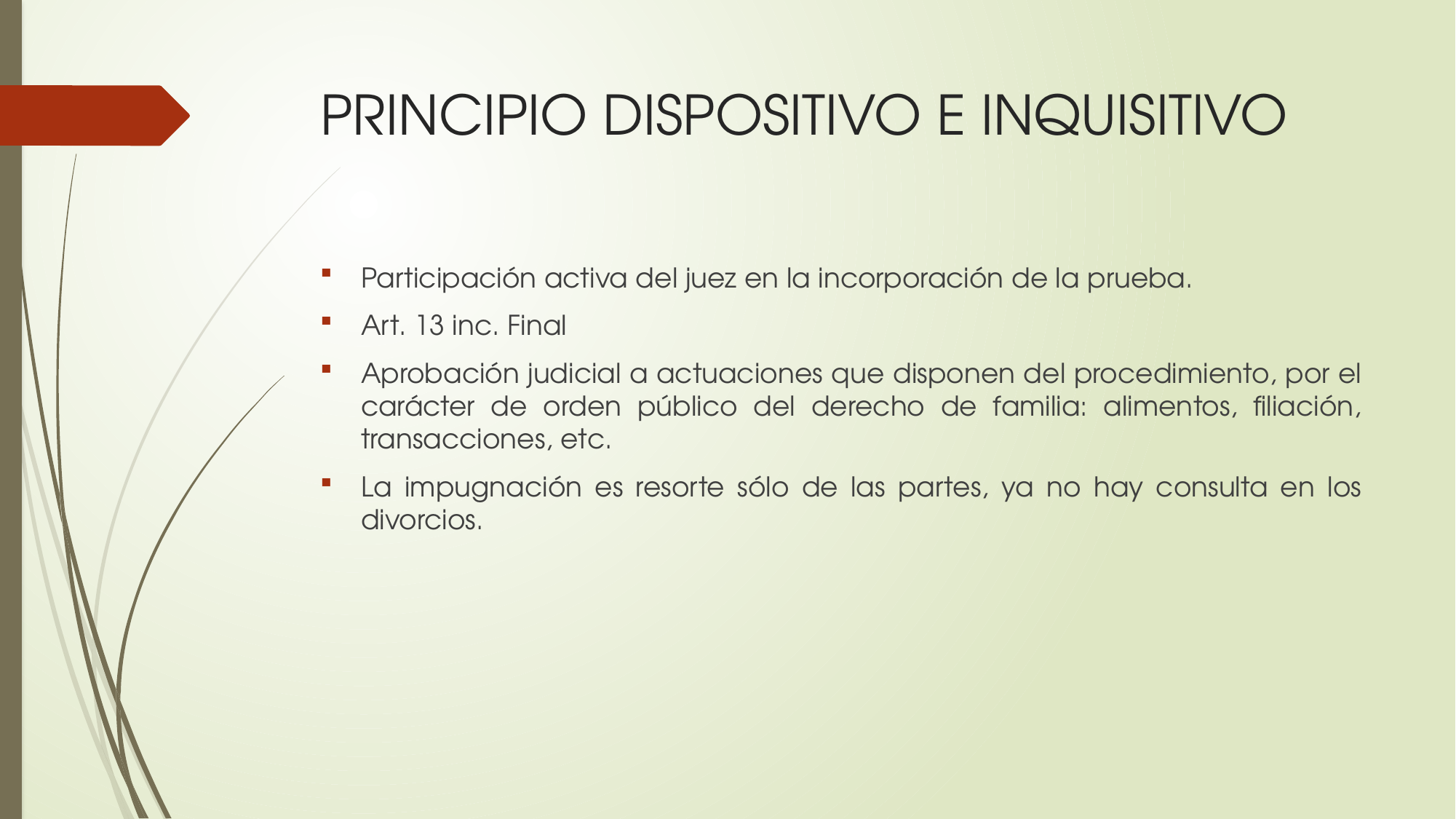

# PRINCIPIO DISPOSITIVO E INQUISITIVO
Participación activa del juez en la incorporación de la prueba.
Art. 13 inc. Final
Aprobación judicial a actuaciones que disponen del procedimiento, por el carácter de orden público del derecho de familia: alimentos, filiación, transacciones, etc.
La impugnación es resorte sólo de las partes, ya no hay consulta en los divorcios.